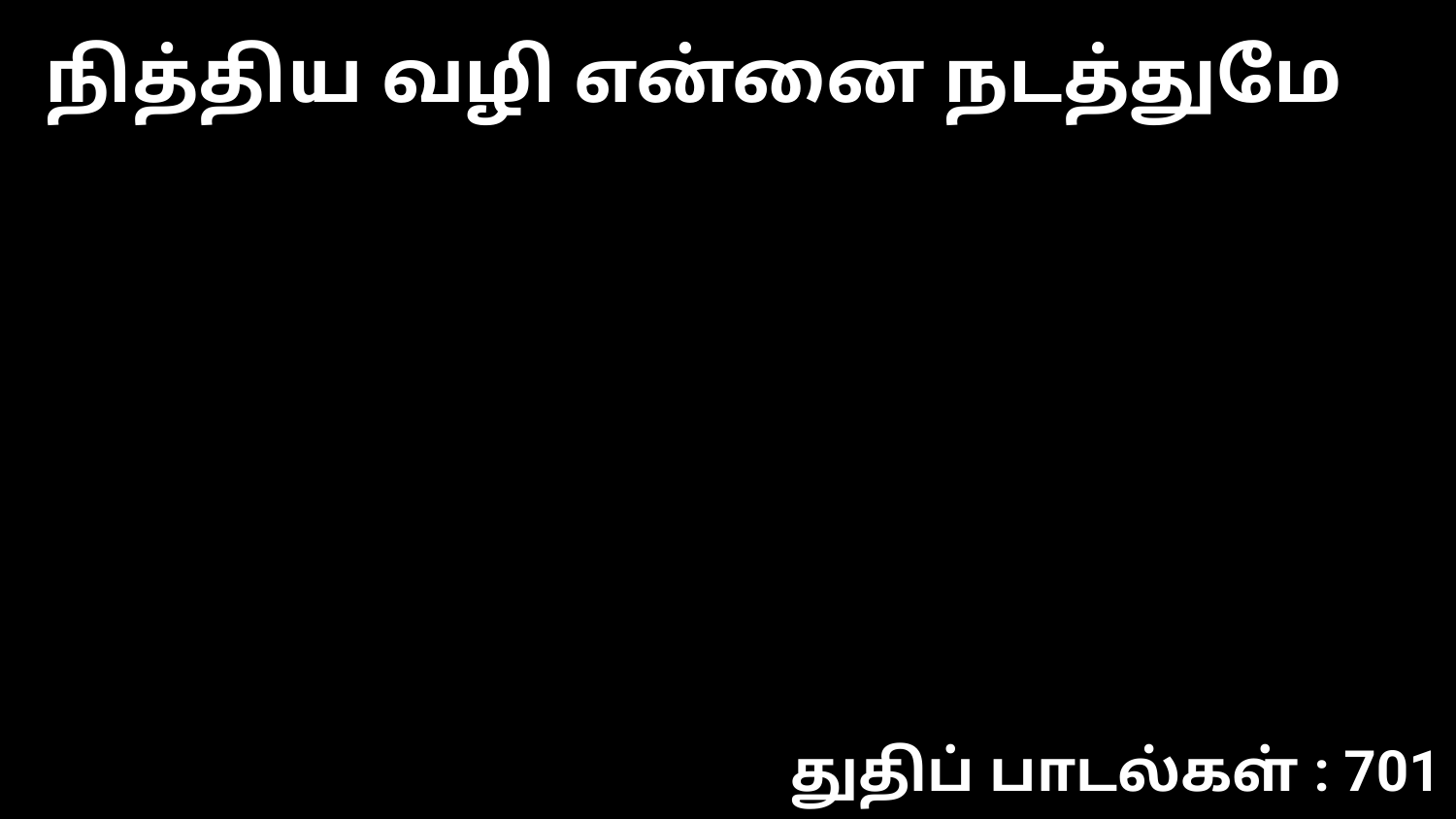

நித்திய வழி என்னை நடத்துமே
துதிப் பாடல்கள் : 701